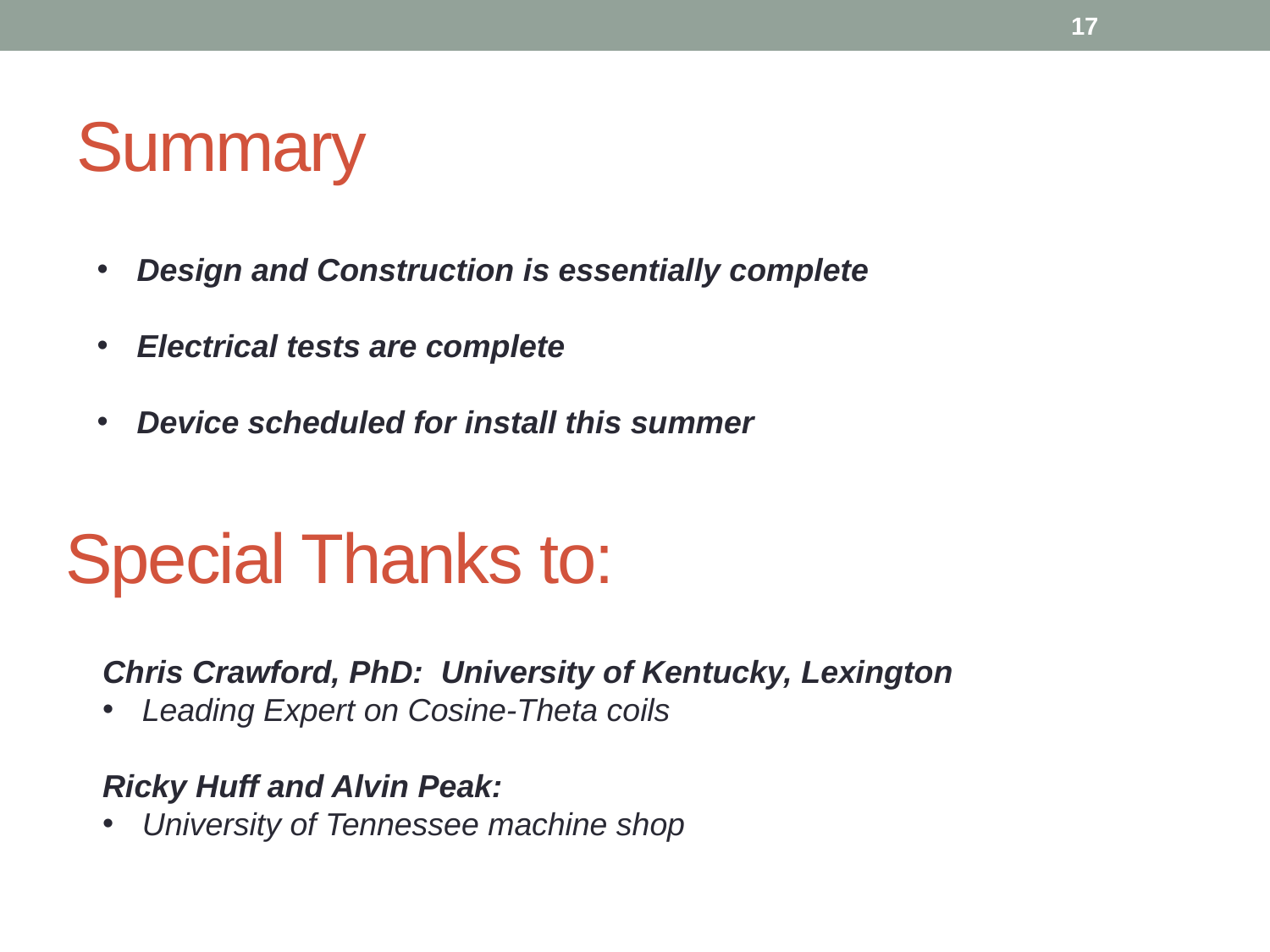

17
# Summary
Design and Construction is essentially complete

Electrical tests are complete

Device scheduled for install this summer
Special Thanks to:
Chris Crawford, PhD:  University of Kentucky, Lexington
Leading Expert on Cosine-Theta coils

Ricky Huff and Alvin Peak:
University of Tennessee machine shop